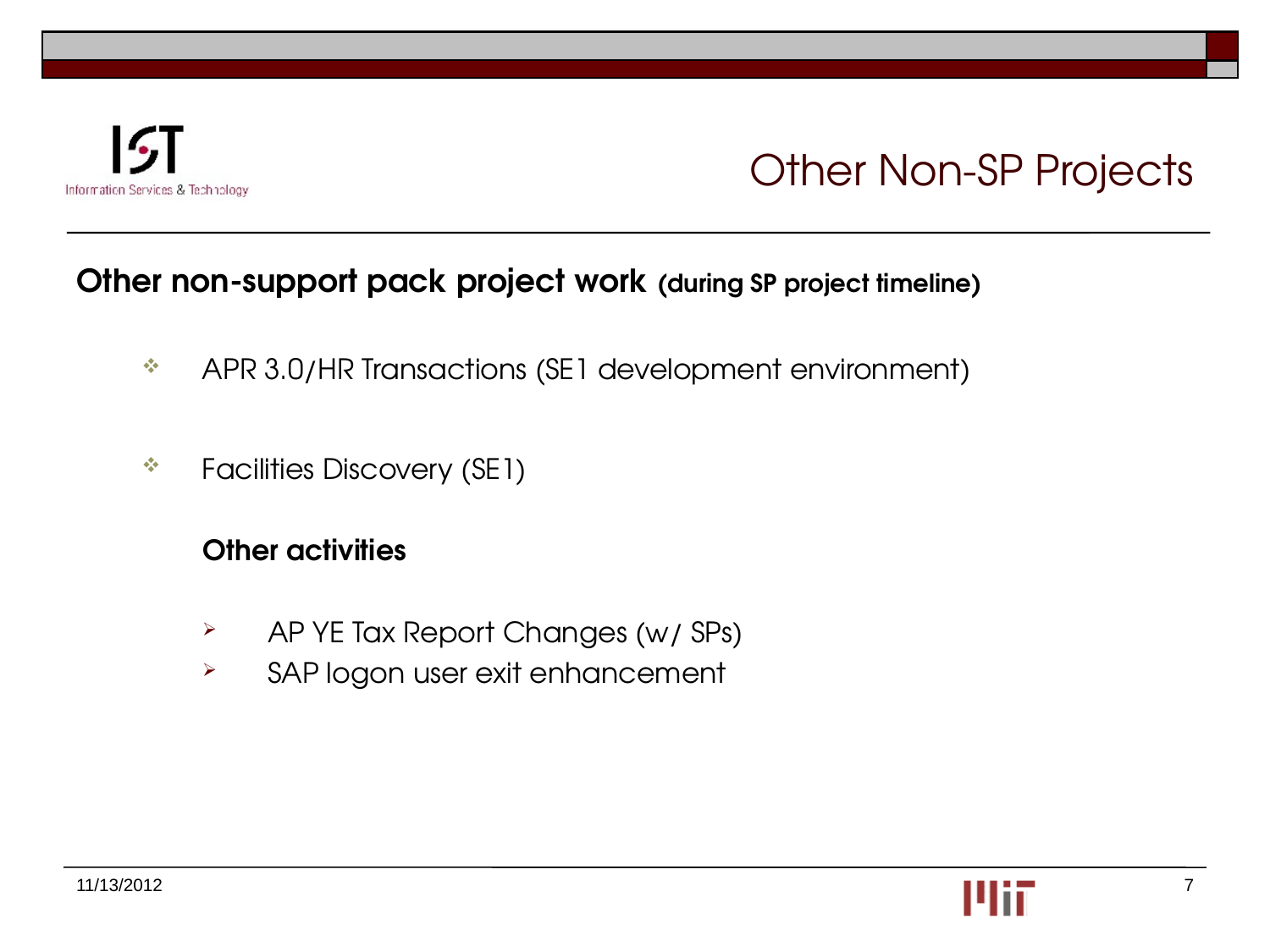

# Other Non-SP Projects
Other non-support pack project work (during SP project timeline)

APR 3.0/HR Transactions (SE1 development environment)

Facilities Discovery (SE1)

Other activities

AP YE Tax Report Changes (w/ SPs)
SAP logon user exit enhancement

11/13/2012
7